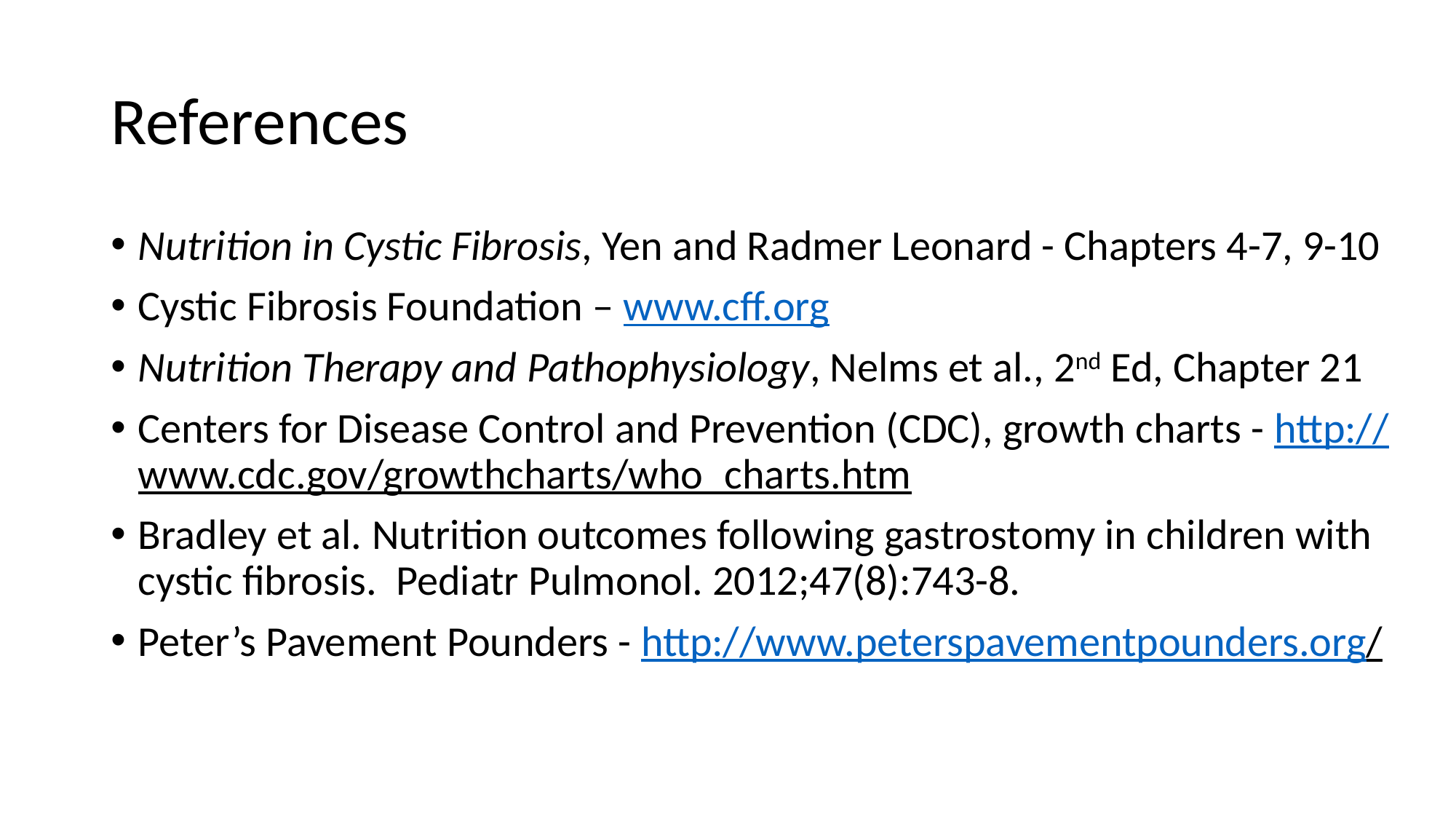

# References
Nutrition in Cystic Fibrosis, Yen and Radmer Leonard - Chapters 4-7, 9-10
Cystic Fibrosis Foundation – www.cff.org
Nutrition Therapy and Pathophysiology, Nelms et al., 2nd Ed, Chapter 21
Centers for Disease Control and Prevention (CDC), growth charts - http://www.cdc.gov/growthcharts/who_charts.htm
Bradley et al. Nutrition outcomes following gastrostomy in children with cystic fibrosis.  Pediatr Pulmonol. 2012;47(8):743-8.
Peter’s Pavement Pounders - http://www.peterspavementpounders.org/